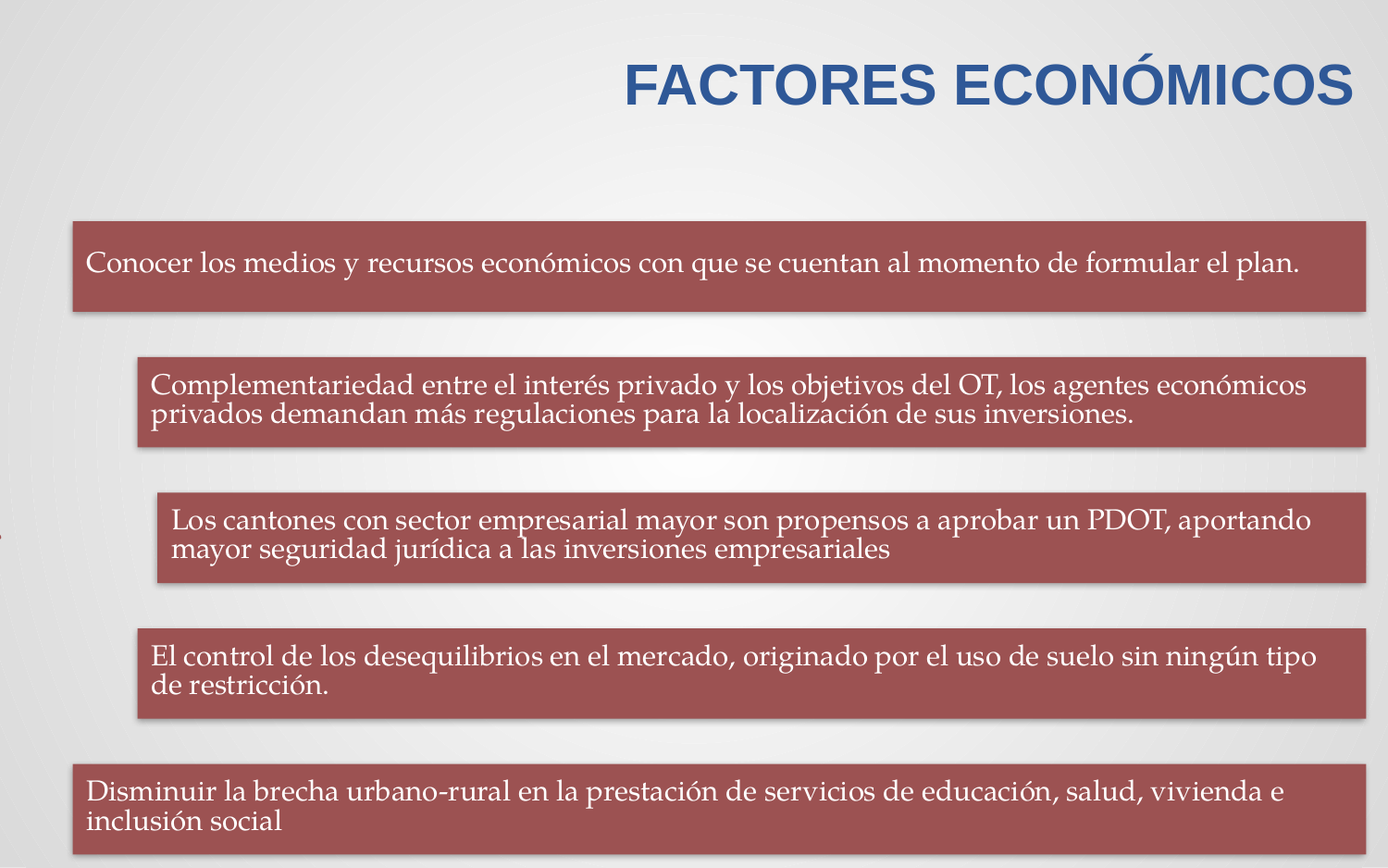

FACTORES ECONÓMICOS
Conocer los medios y recursos económicos con que se cuentan al momento de formular el plan.
Complementariedad entre el interés privado y los objetivos del OT, los agentes económicos privados demandan más regulaciones para la localización de sus inversiones.
Los cantones con sector empresarial mayor son propensos a aprobar un PDOT, aportando mayor seguridad jurídica a las inversiones empresariales
El control de los desequilibrios en el mercado, originado por el uso de suelo sin ningún tipo de restricción.
Disminuir la brecha urbano-rural en la prestación de servicios de educación, salud, vivienda e inclusión social